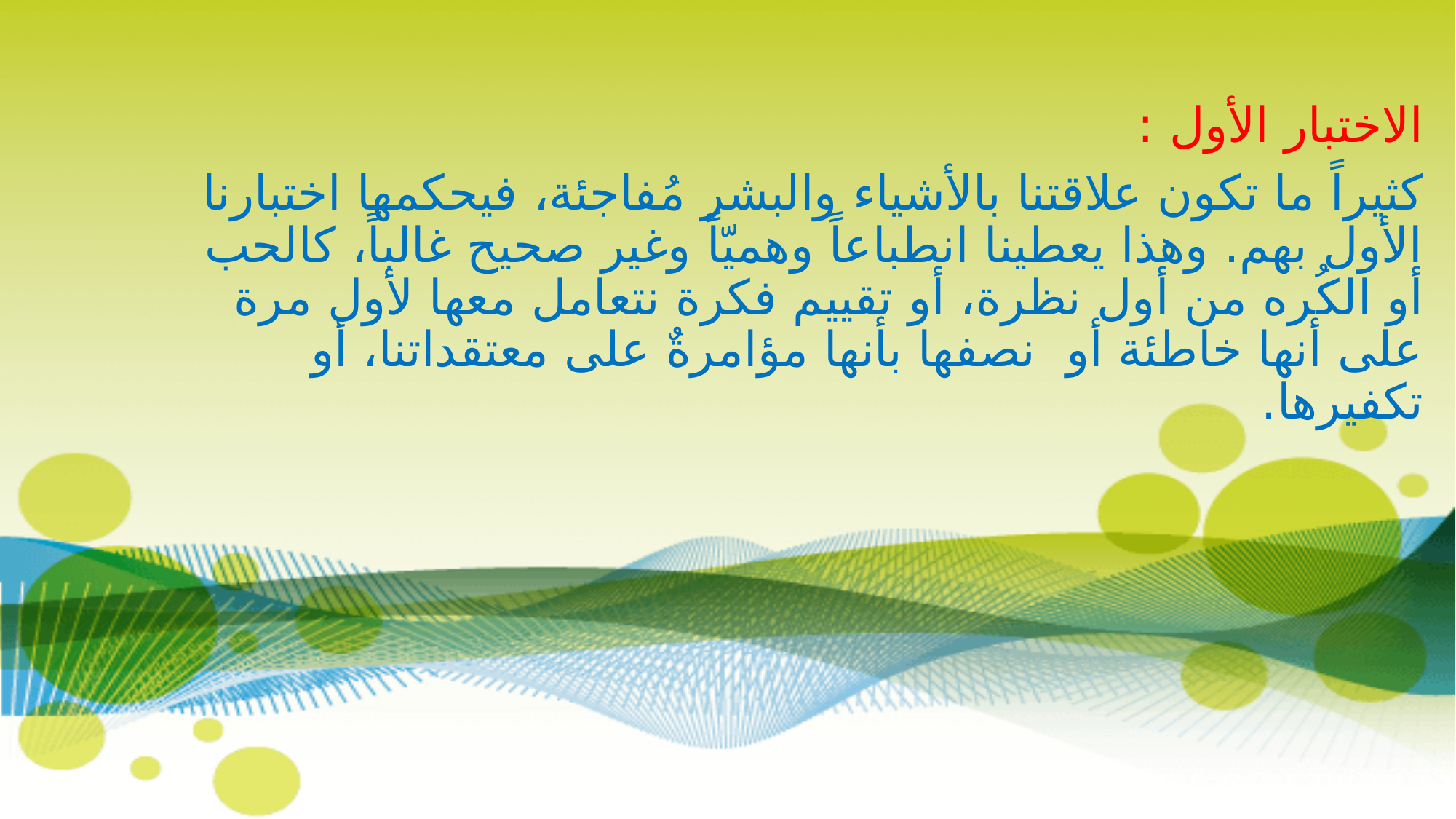

الاختبار الأول :
كثيراً ما تكون علاقتنا بالأشياء والبشر مُفاجئة، فيحكمها اختبارنا الأول بهم. وهذا يعطينا انطباعاً وهميّاً وغير صحيح غالباً، كالحب أو الكُره من أول نظرة، أو تقييم فكرة نتعامل معها لأول مرة على أنها خاطئة أو  نصفها بأنها مؤامرةٌ على معتقداتنا، أو تكفيرها.